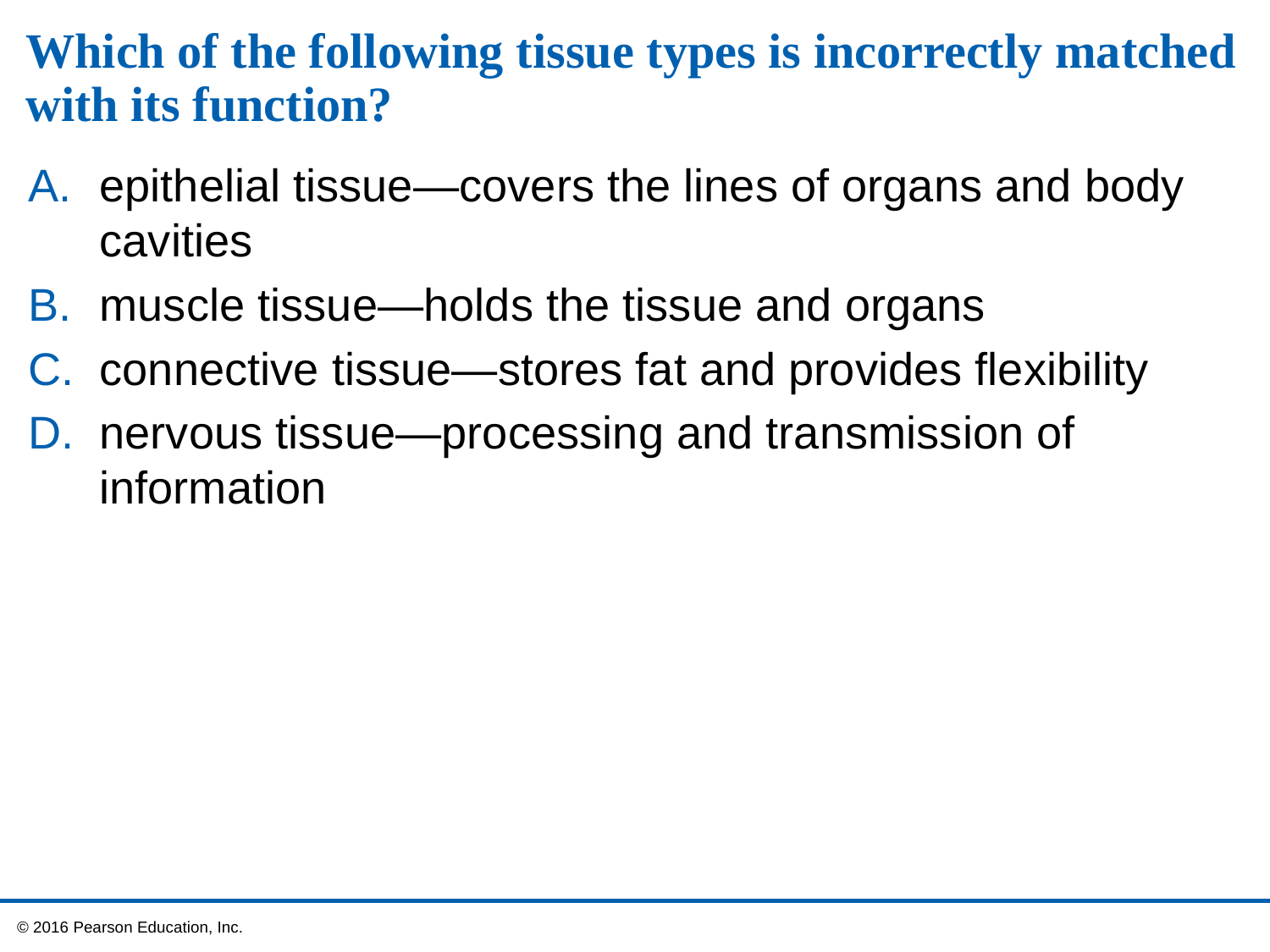

# Which of the following tissue types is incorrectly matched with its function?
epithelial tissue—covers the lines of organs and body cavities
muscle tissue—holds the tissue and organs
connective tissue—stores fat and provides flexibility
nervous tissue—processing and transmission of information
 © 2016 Pearson Education, Inc.